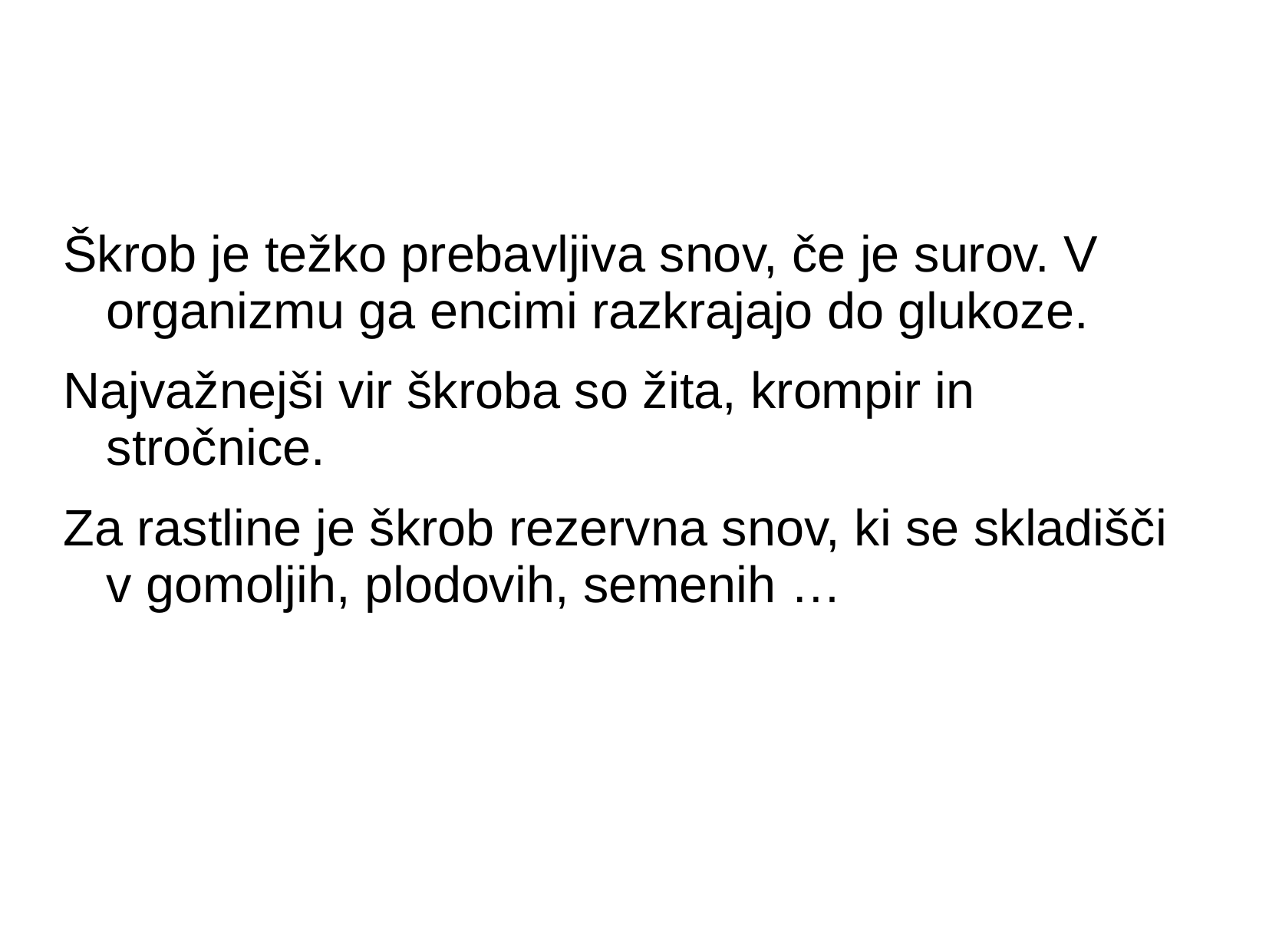

#
Škrob je težko prebavljiva snov, če je surov. V organizmu ga encimi razkrajajo do glukoze.
Najvažnejši vir škroba so žita, krompir in stročnice.
Za rastline je škrob rezervna snov, ki se skladišči v gomoljih, plodovih, semenih …